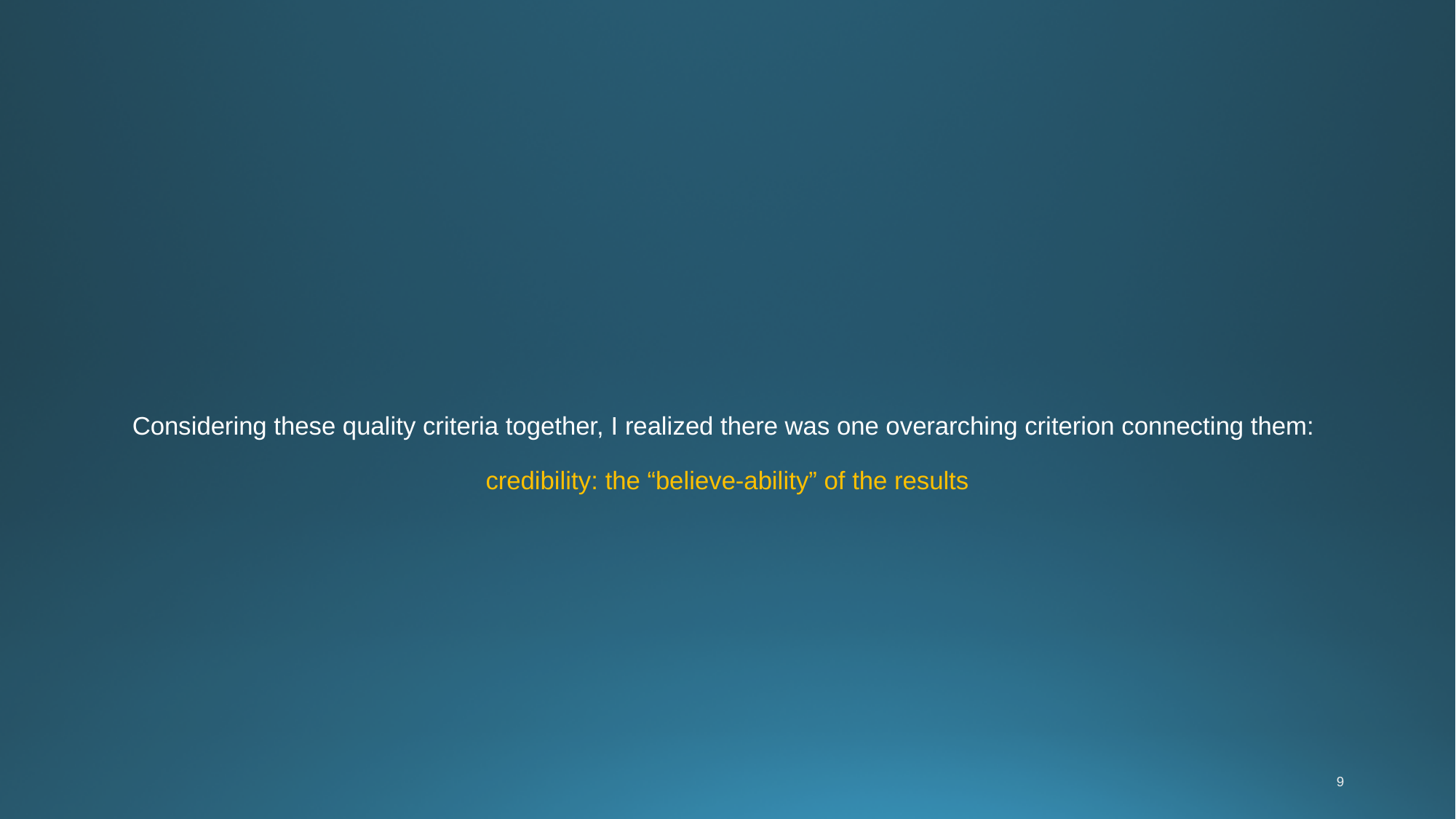

# Considering these quality criteria together, I realized there was one overarching criterion connecting them: credibility: the “believe-ability” of the results
9